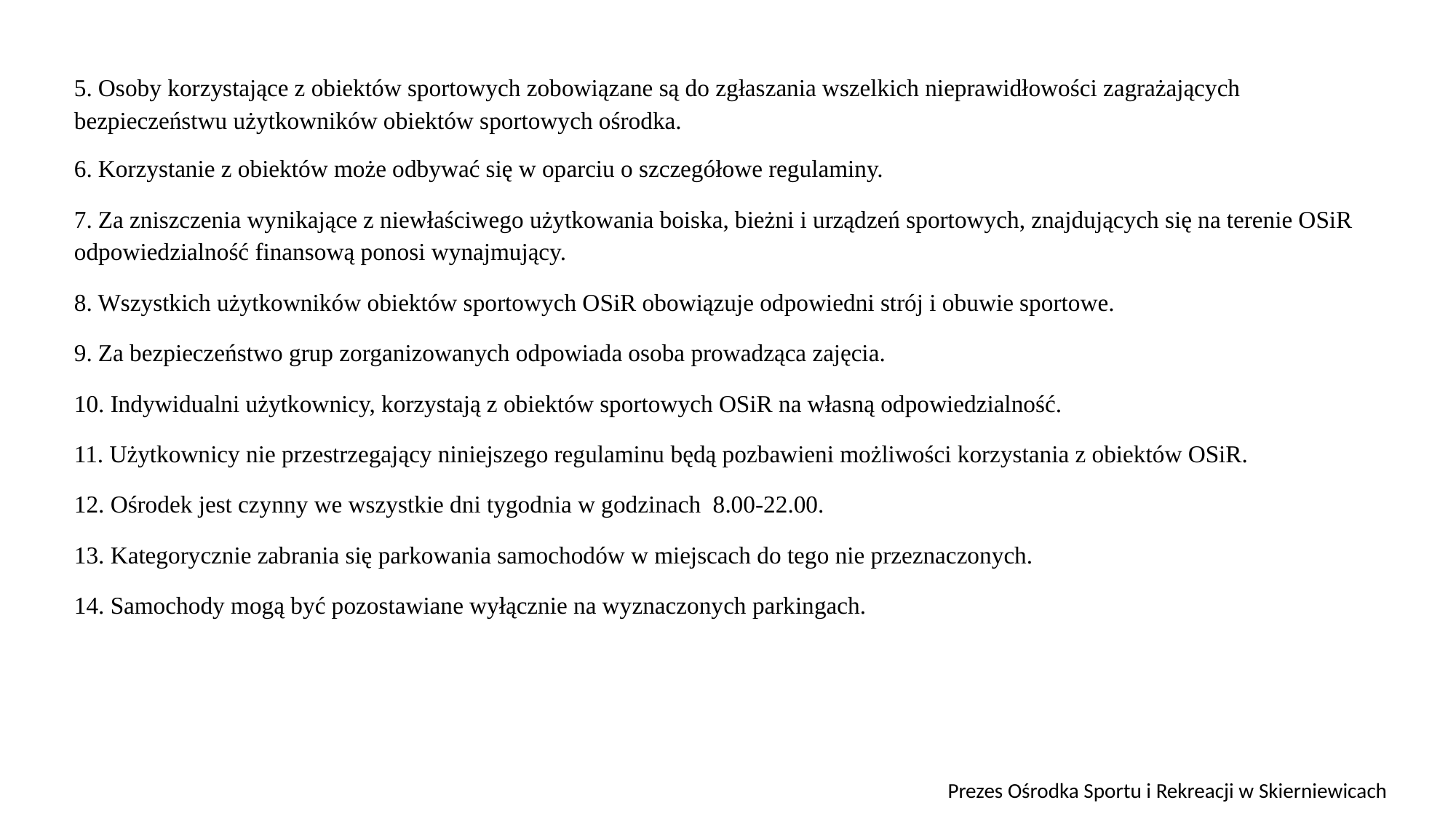

5. Osoby korzystające z obiektów sportowych zobowiązane są do zgłaszania wszelkich nieprawidłowości zagrażających bezpieczeństwu użytkowników obiektów sportowych ośrodka.
6. Korzystanie z obiektów może odbywać się w oparciu o szczegółowe regulaminy.
7. Za zniszczenia wynikające z niewłaściwego użytkowania boiska, bieżni i urządzeń sportowych, znajdujących się na terenie OSiR odpowiedzialność finansową ponosi wynajmujący.
8. Wszystkich użytkowników obiektów sportowych OSiR obowiązuje odpowiedni strój i obuwie sportowe.
9. Za bezpieczeństwo grup zorganizowanych odpowiada osoba prowadząca zajęcia.
10. Indywidualni użytkownicy, korzystają z obiektów sportowych OSiR na własną odpowiedzialność.
11. Użytkownicy nie przestrzegający niniejszego regulaminu będą pozbawieni możliwości korzystania z obiektów OSiR.
12. Ośrodek jest czynny we wszystkie dni tygodnia w godzinach  8.00-22.00.
13. Kategorycznie zabrania się parkowania samochodów w miejscach do tego nie przeznaczonych.
14. Samochody mogą być pozostawiane wyłącznie na wyznaczonych parkingach.

Prezes Ośrodka Sportu i Rekreacji w Skierniewicach